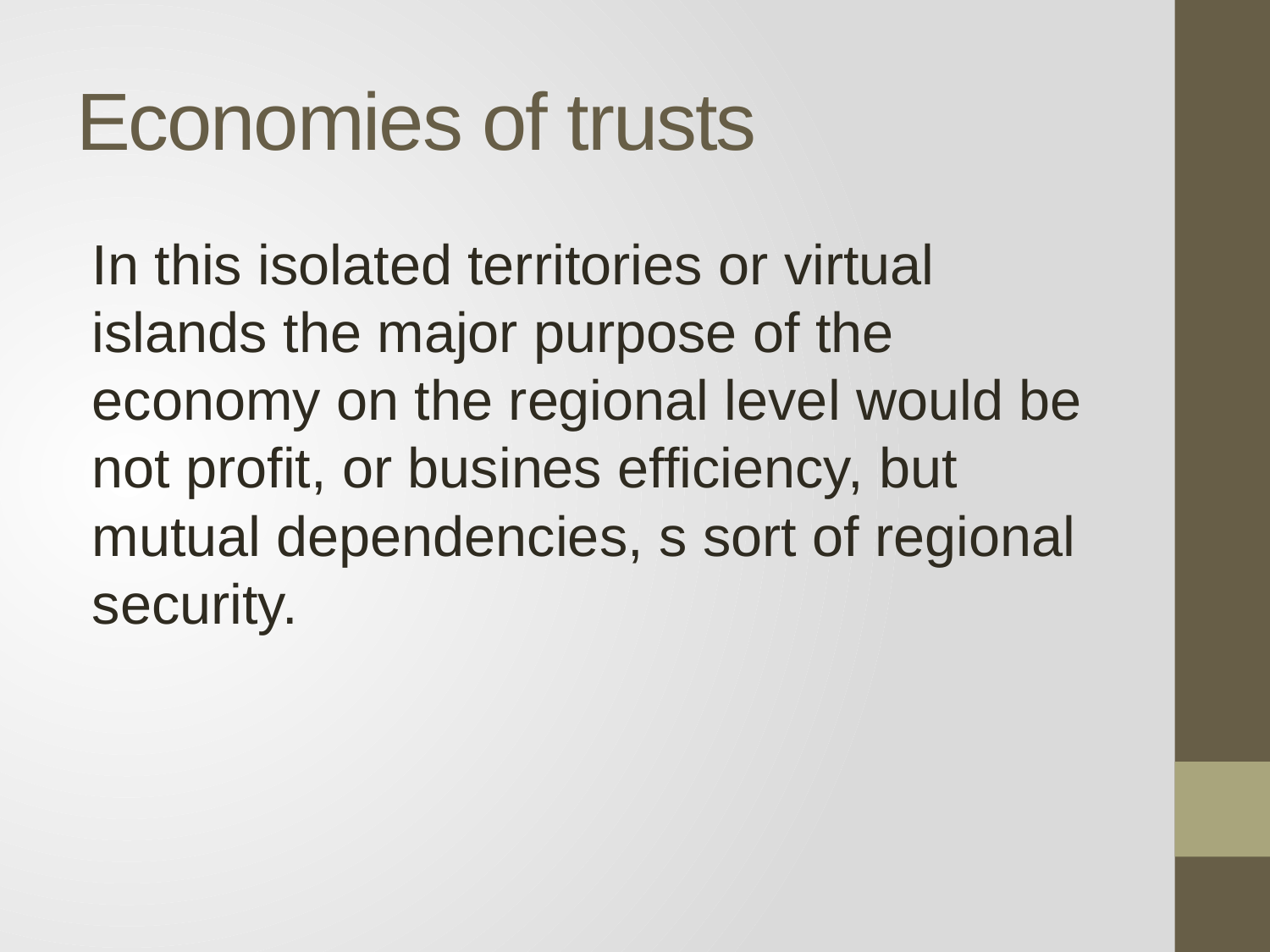

# Economies of trusts
In this isolated territories or virtual islands the major purpose of the economy on the regional level would be not profit, or busines efficiency, but mutual dependencies, s sort of regional security.